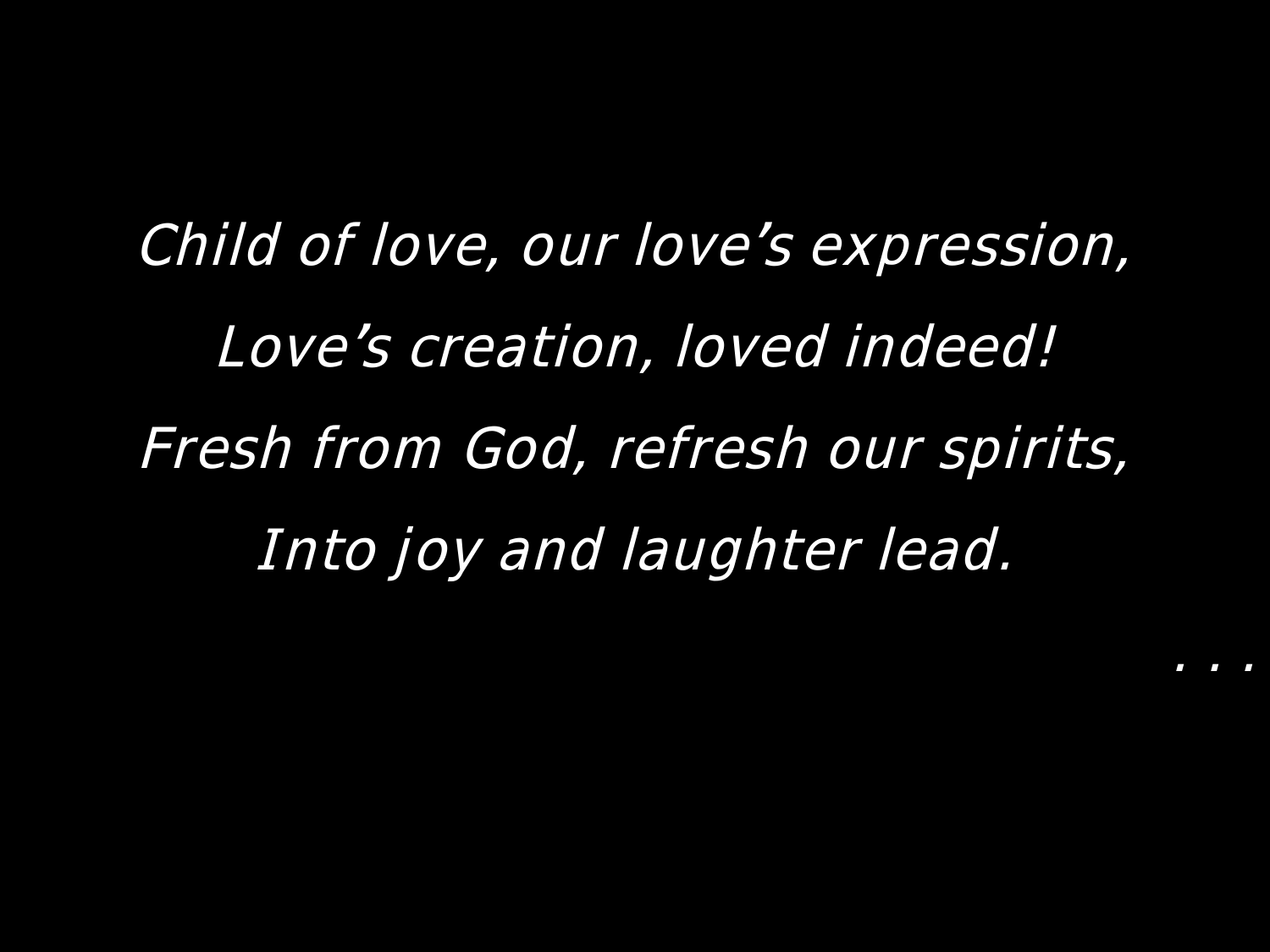

Child of love, our love’s expression,
Love’s creation, loved indeed!
Fresh from God, refresh our spirits,
Into joy and laughter lead.
. . .